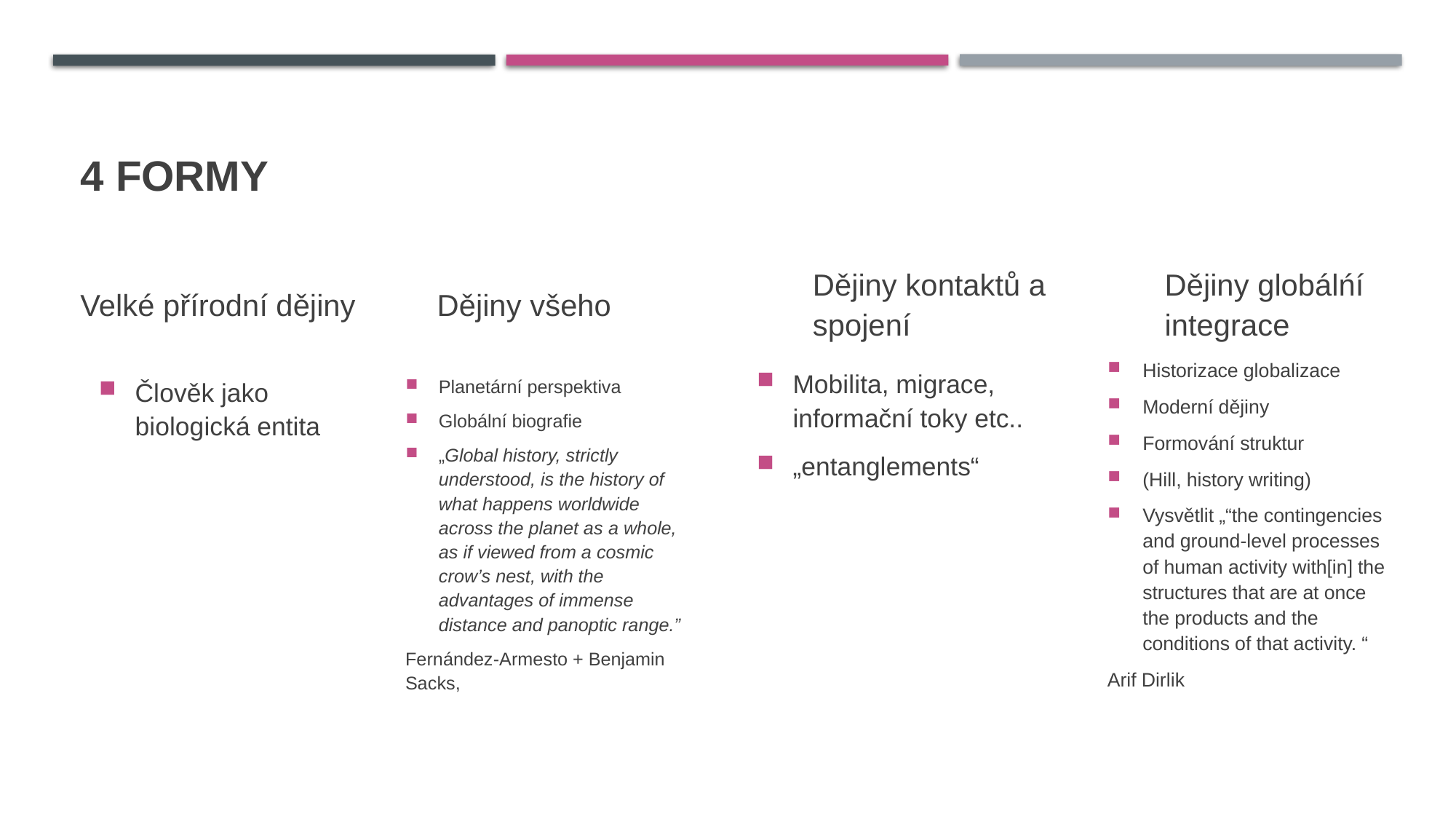

# 4 formy
Velké přírodní dějiny
Dějiny všeho
Dějiny kontaktů a spojení
Dějiny globálńí integrace
Historizace globalizace
Moderní dějiny
Formování struktur
(Hill, history writing)
Vysvětlit „“the contingencies and ground-level processes of human activity with[in] the structures that are at once the products and the conditions of that activity. “
Arif Dirlik
Mobilita, migrace, informační toky etc..
„entanglements“

Planetární perspektiva
Globální biografie
„Global history, strictly understood, is the history of what happens worldwide across the planet as a whole, as if viewed from a cosmic crow’s nest, with the advantages of immense distance and panoptic range.”
Fernández-Armesto + Benjamin Sacks,

Člověk jako biologická entita